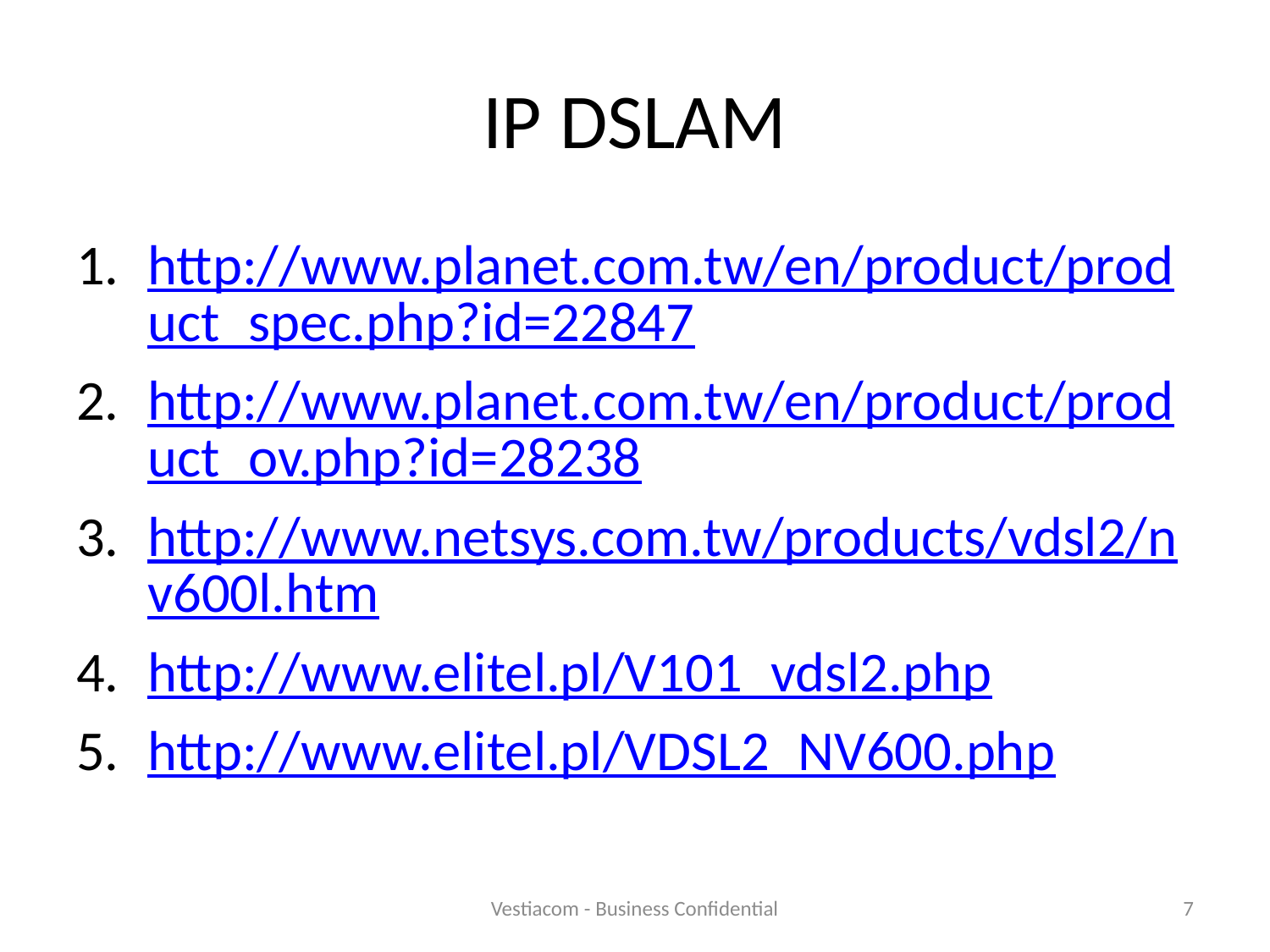

# IP DSLAM
http://www.planet.com.tw/en/product/product_spec.php?id=22847
http://www.planet.com.tw/en/product/product_ov.php?id=28238
http://www.netsys.com.tw/products/vdsl2/nv600l.htm
http://www.elitel.pl/V101_vdsl2.php
http://www.elitel.pl/VDSL2_NV600.php

Vestiacom - Business Confidential
7